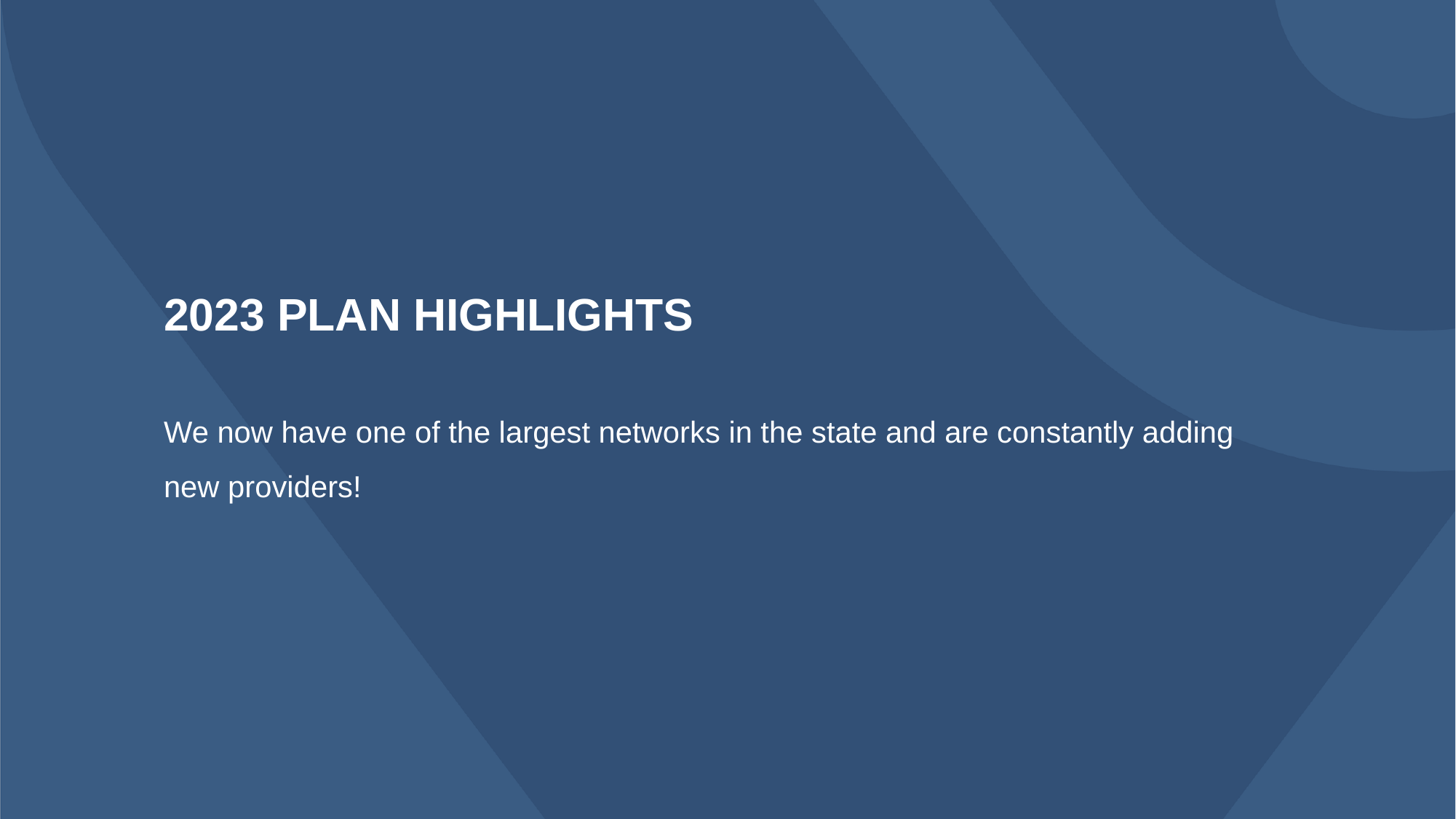

2023 PLAN HIGHLIGHTS

We now have one of the largest networks in the state and are constantly adding
new providers!